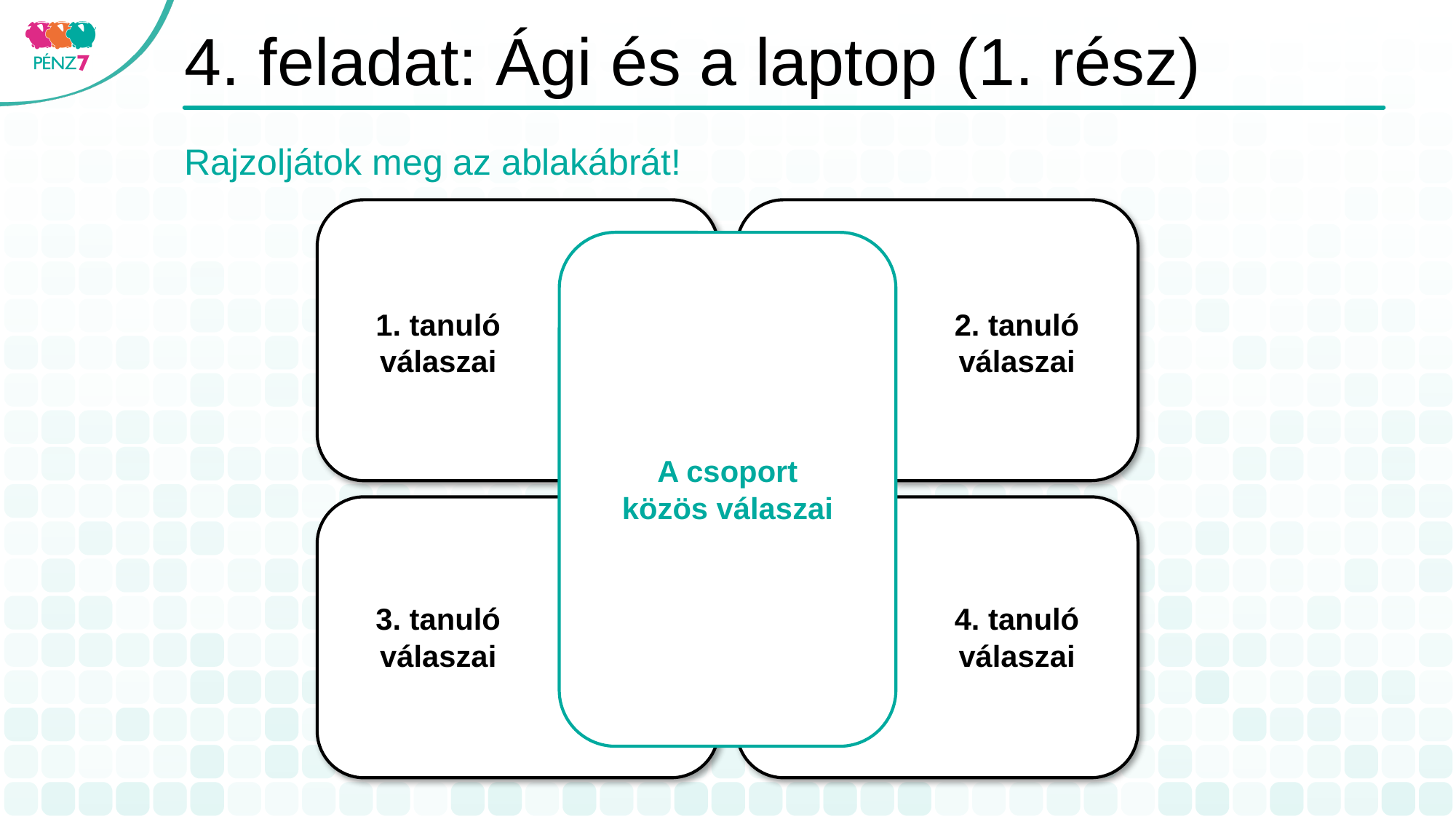

# 4. feladat: Ági és a laptop (1. rész)
Rajzoljátok meg az ablakábrát!

1. tanuló
válaszai
2. tanuló
válaszai
3. tanuló
válaszai
4. tanuló
válaszai
A csoport
közös válaszai